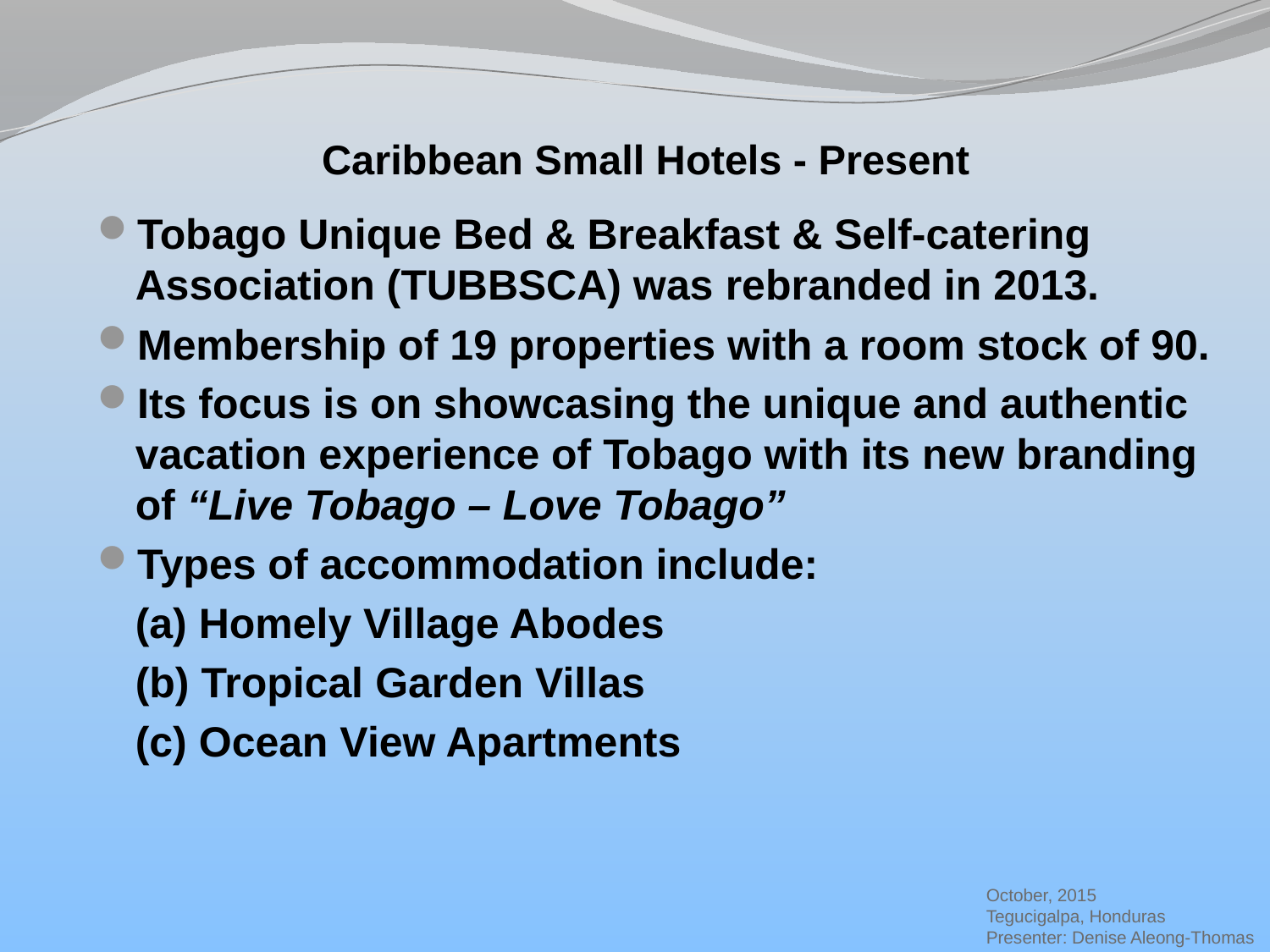

# Caribbean Small Hotels - Present
Tobago Unique Bed & Breakfast & Self-catering Association (TUBBSCA) was rebranded in 2013.
Membership of 19 properties with a room stock of 90.
Its focus is on showcasing the unique and authentic vacation experience of Tobago with its new branding of “Live Tobago – Love Tobago”
Types of accommodation include:
	(a) Homely Village Abodes
	(b) Tropical Garden Villas
	(c) Ocean View Apartments

October, 2015
Tegucigalpa, Honduras
Presenter: Denise Aleong-Thomas